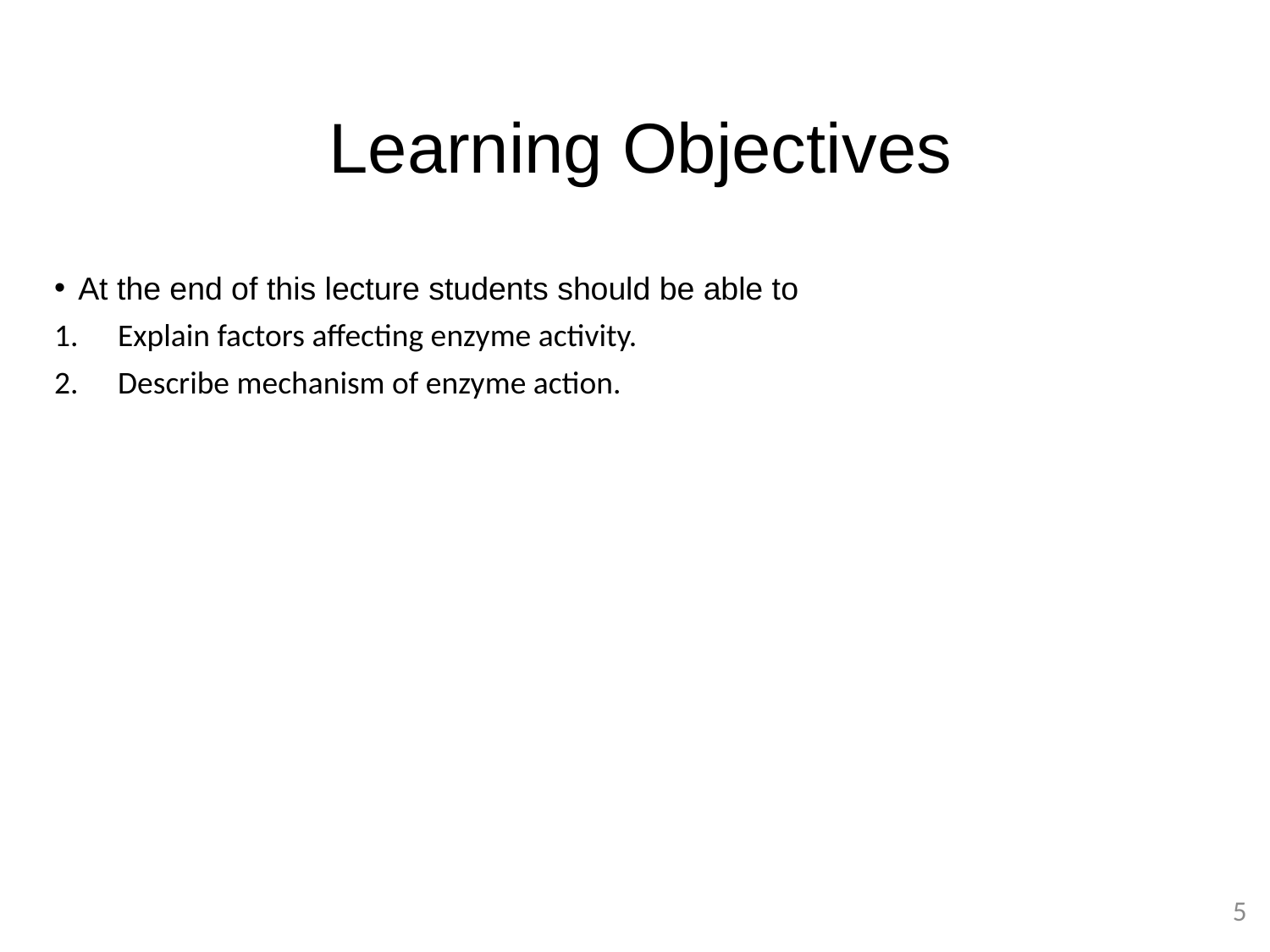

Learning Objectives

At the end of this lecture students should be able to
Explain factors affecting enzyme activity.
Describe mechanism of enzyme action.

5